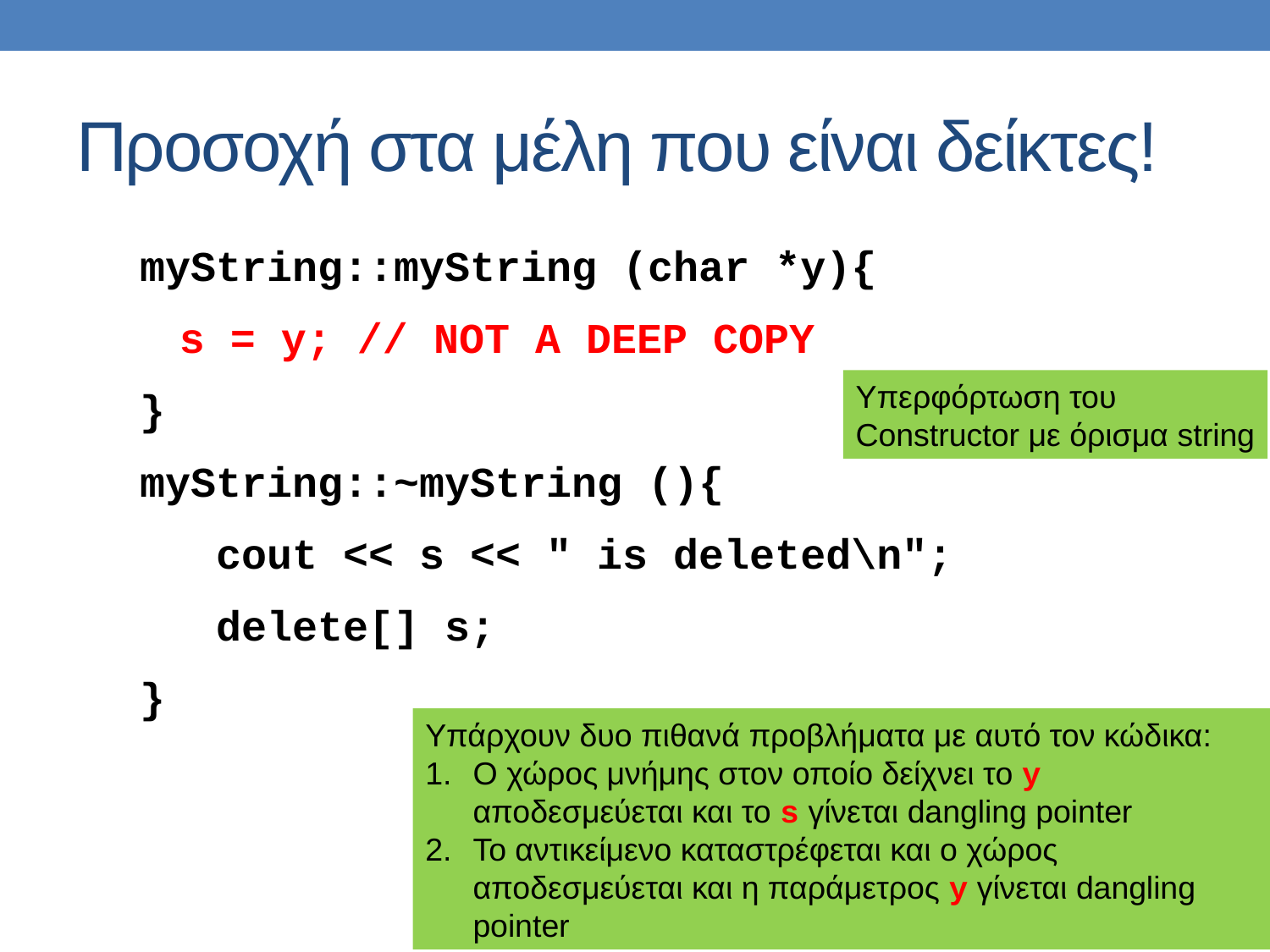

# Προσοχή στα μέλη που είναι δείκτες!
myString::myString (char *y){
	s = y; // NOT A DEEP COPY
}
myString::~myString (){
   cout << s << " is deleted\n";
   delete[] s;
}
Υπερφόρτωση του
Constructor με όρισμα string
Υπάρχουν δυο πιθανά προβλήματα με αυτό τον κώδικα:
Ο χώρος μνήμης στον οποίο δείχνει το y αποδεσμεύεται και το s γίνεται dangling pointer
Το αντικείμενο καταστρέφεται και ο χώρος αποδεσμεύεται και η παράμετρος y γίνεται dangling pointer